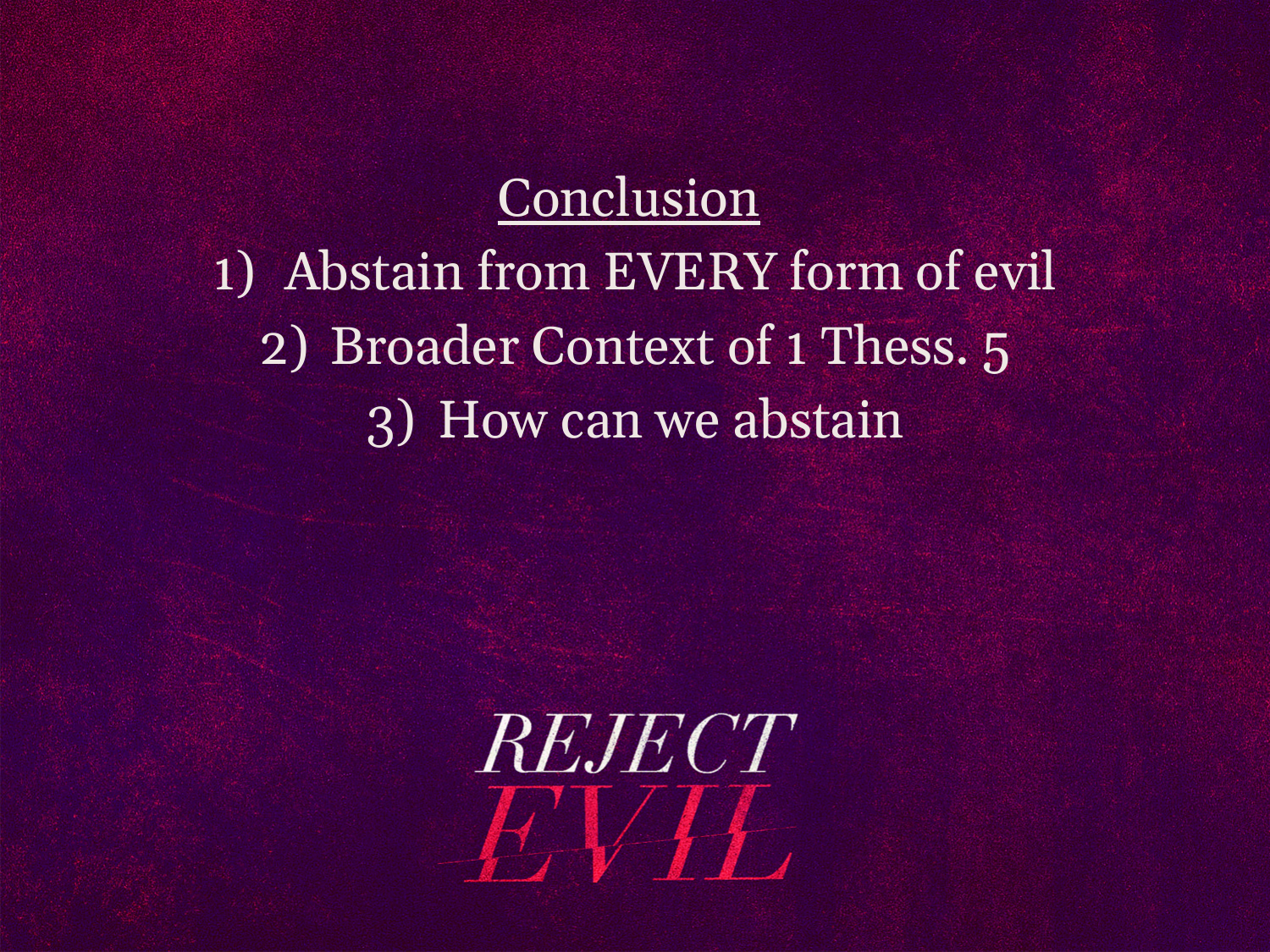

Conclusion
Abstain from EVERY form of evil
Broader Context of 1 Thess. 5
How can we abstain